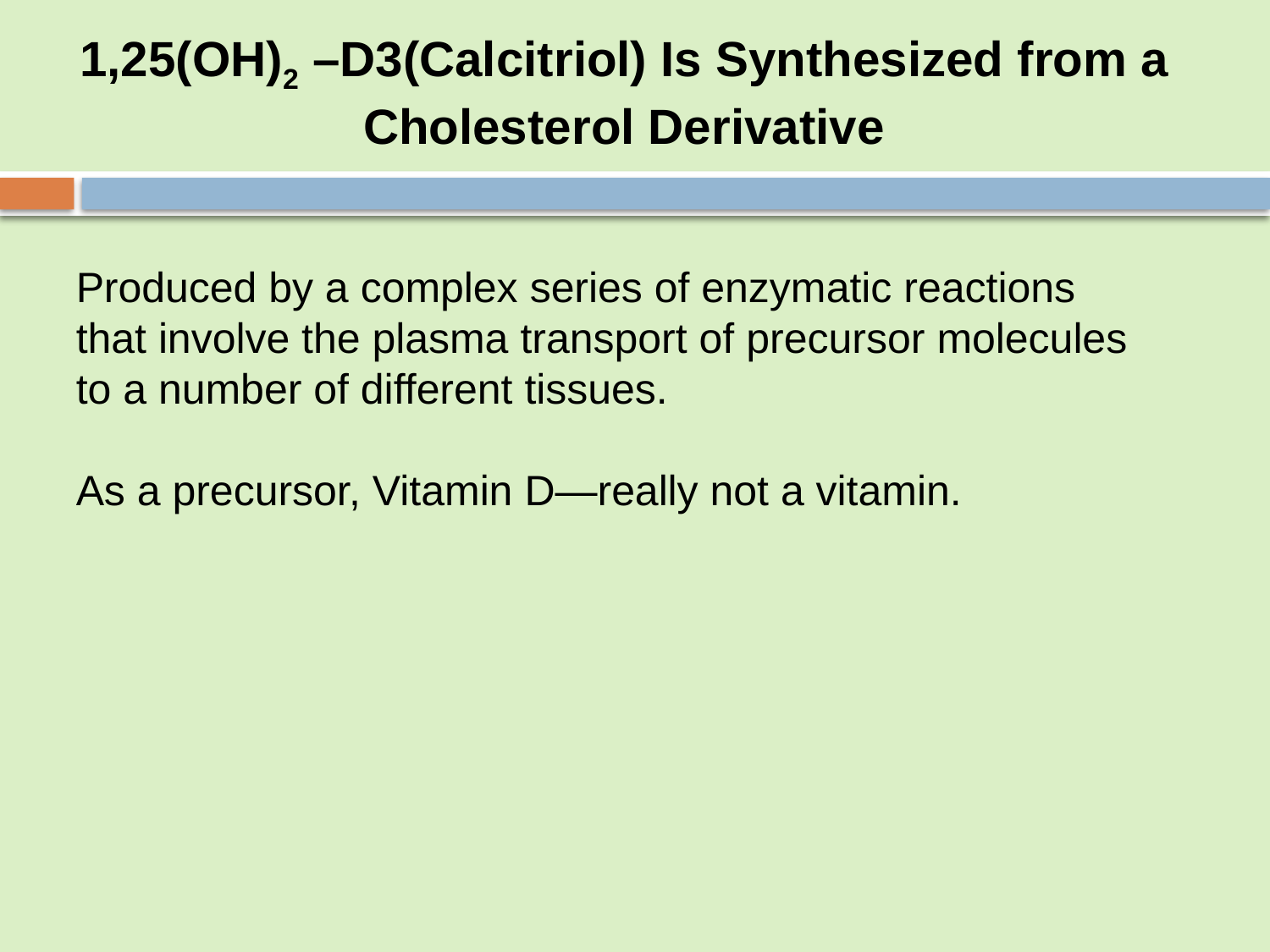

1,25(OH)2 –D3(Calcitriol) Is Synthesized from a Cholesterol Derivative
Produced by a complex series of enzymatic reactions that involve the plasma transport of precursor molecules to a number of different tissues.

As a precursor, Vitamin D—really not a vitamin.